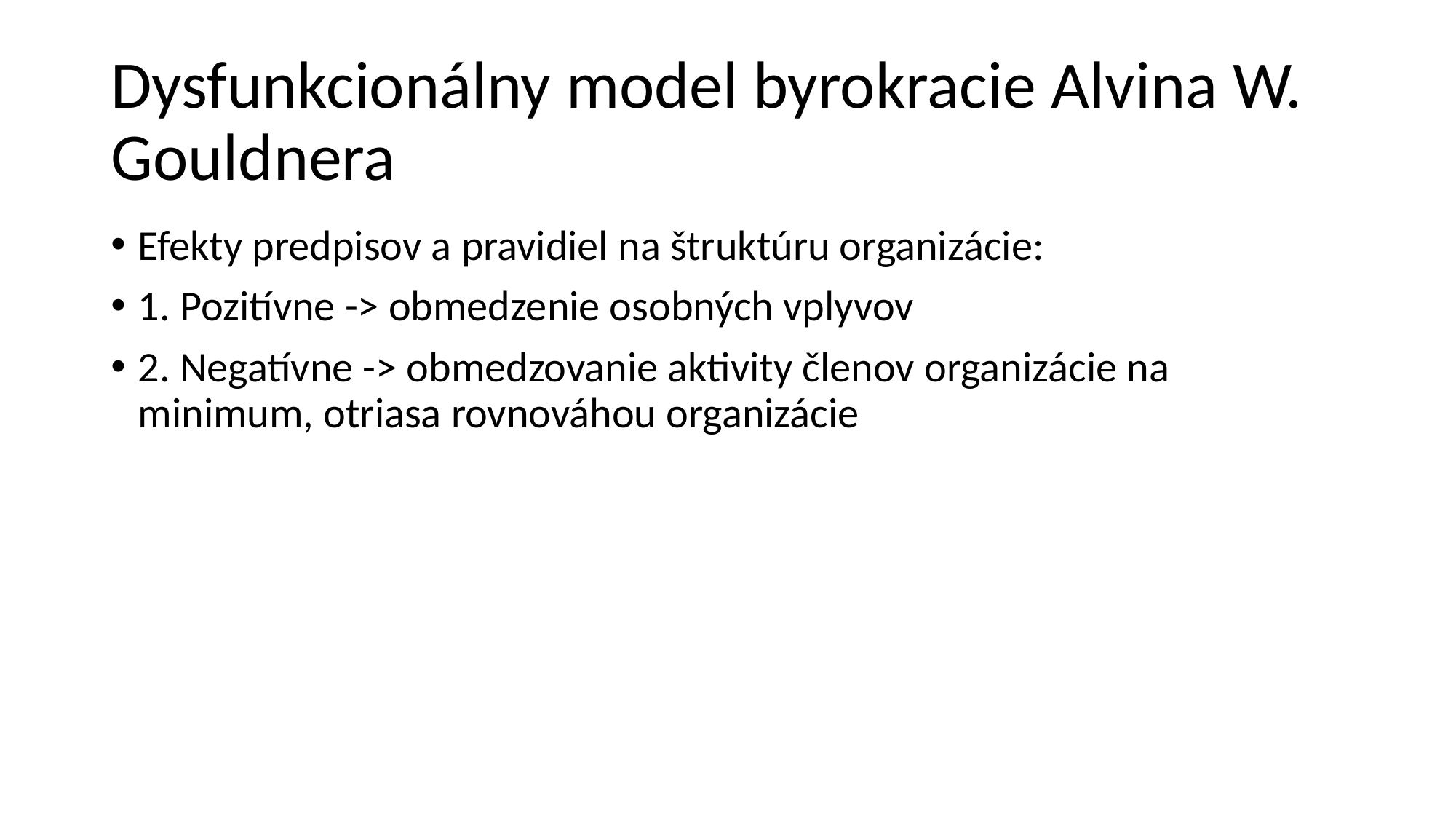

# Dysfunkcionálny model byrokracie Alvina W. Gouldnera
Efekty predpisov a pravidiel na štruktúru organizácie:
1. Pozitívne -> obmedzenie osobných vplyvov
2. Negatívne -> obmedzovanie aktivity členov organizácie na minimum, otriasa rovnováhou organizácie